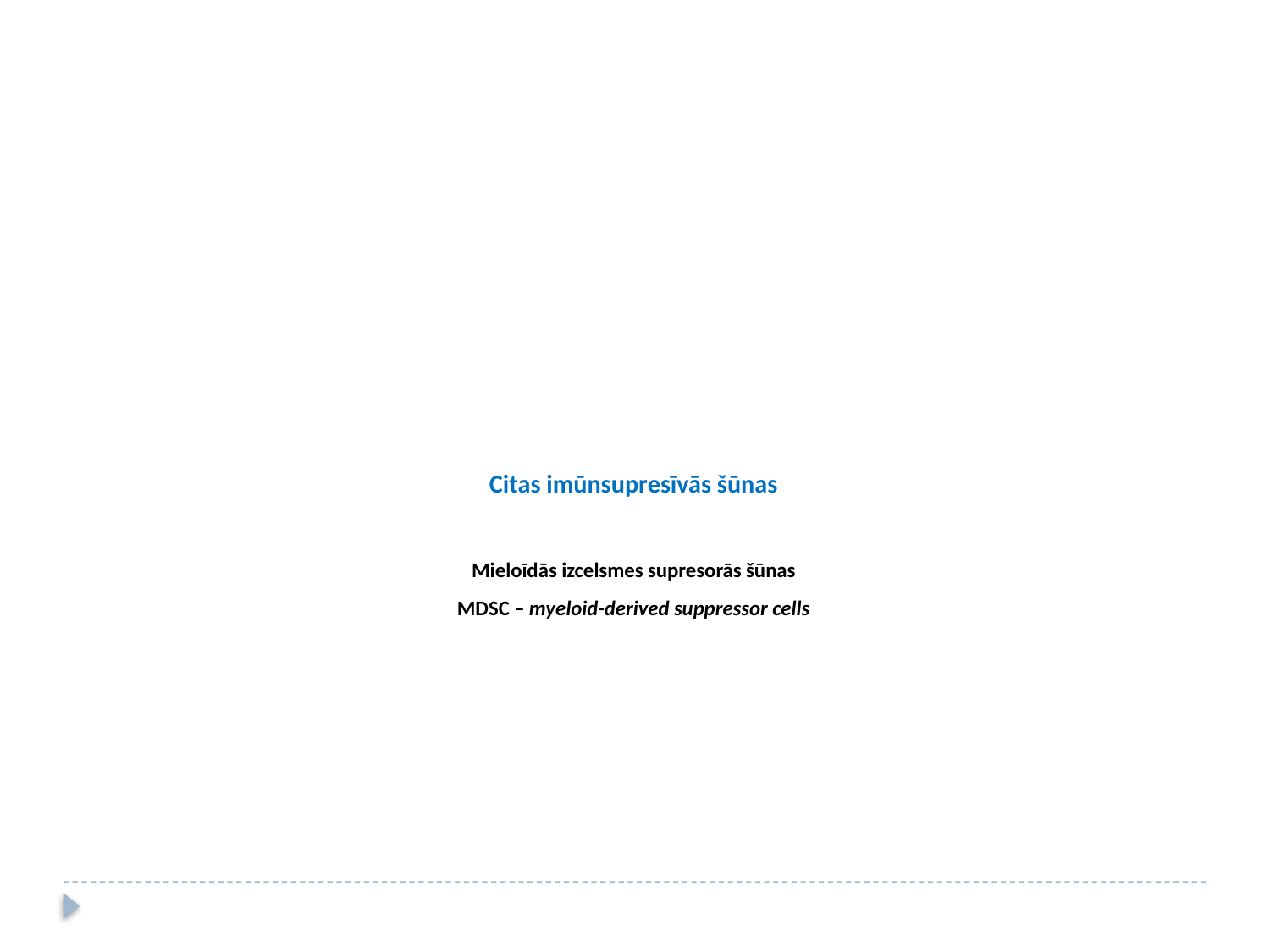

Citas imūnsupresīvās šūnas
Mieloīdās izcelsmes supresorās šūnas
MDSC – myeloid-derived suppressor cells